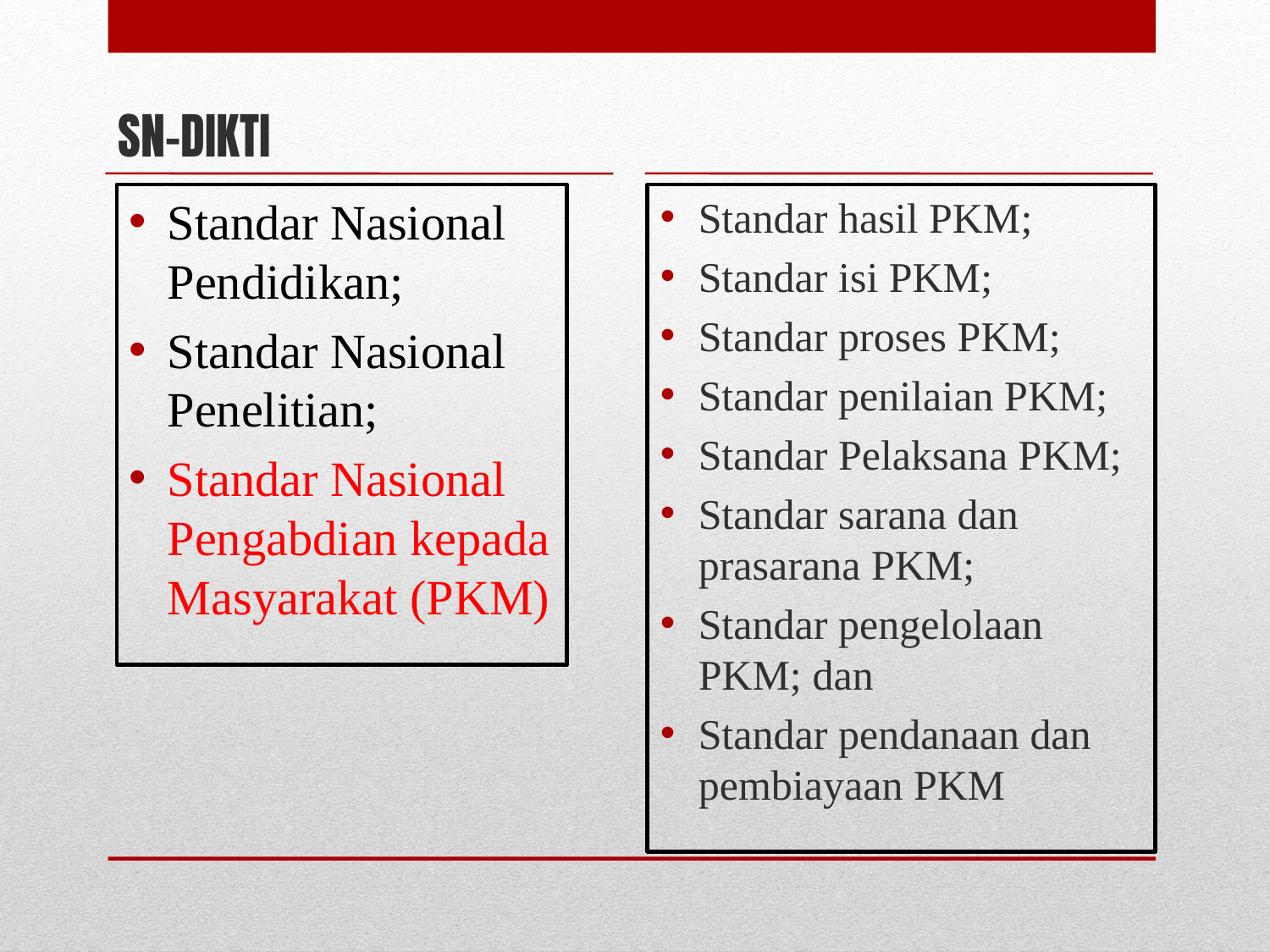

SN-DIKTI

Standar Nasional Pendidikan;
Standar Nasional Penelitian;
Standar Nasional Pengabdian kepada Masyarakat (PKM)
Standar hasil PKM;
Standar isi PKM;
Standar proses PKM;
Standar penilaian PKM;
Standar Pelaksana PKM;
Standar sarana dan prasarana PKM;
Standar pengelolaan PKM; dan
Standar pendanaan dan pembiayaan PKM